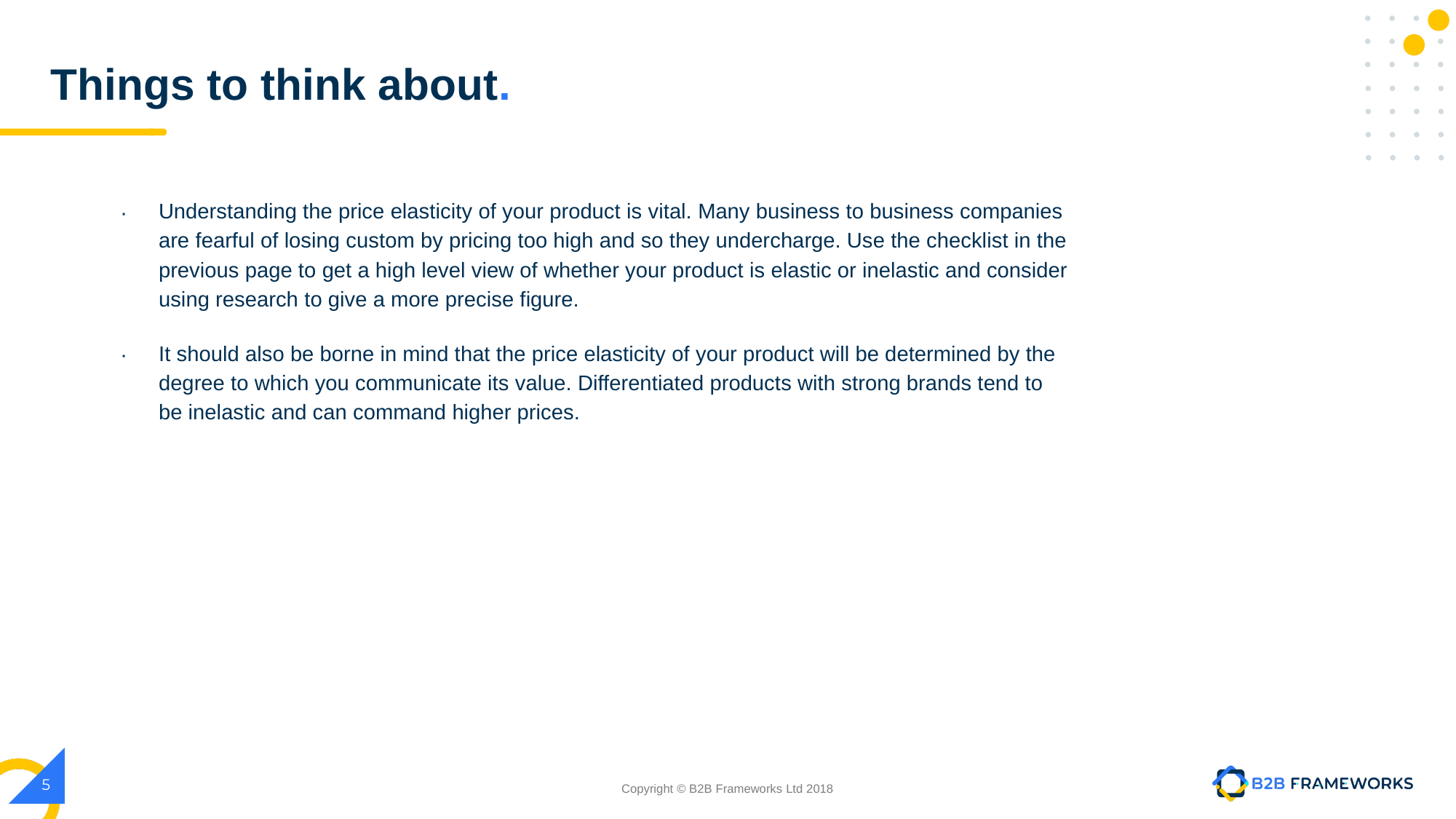

# Things to think about.
Understanding the price elasticity of your product is vital. Many business to business companies are fearful of losing custom by pricing too high and so they undercharge. Use the checklist in the previous page to get a high level view of whether your product is elastic or inelastic and consider using research to give a more precise figure.
It should also be borne in mind that the price elasticity of your product will be determined by the degree to which you communicate its value. Differentiated products with strong brands tend to be inelastic and can command higher prices.

5
Copyright © B2B Frameworks Ltd 2018